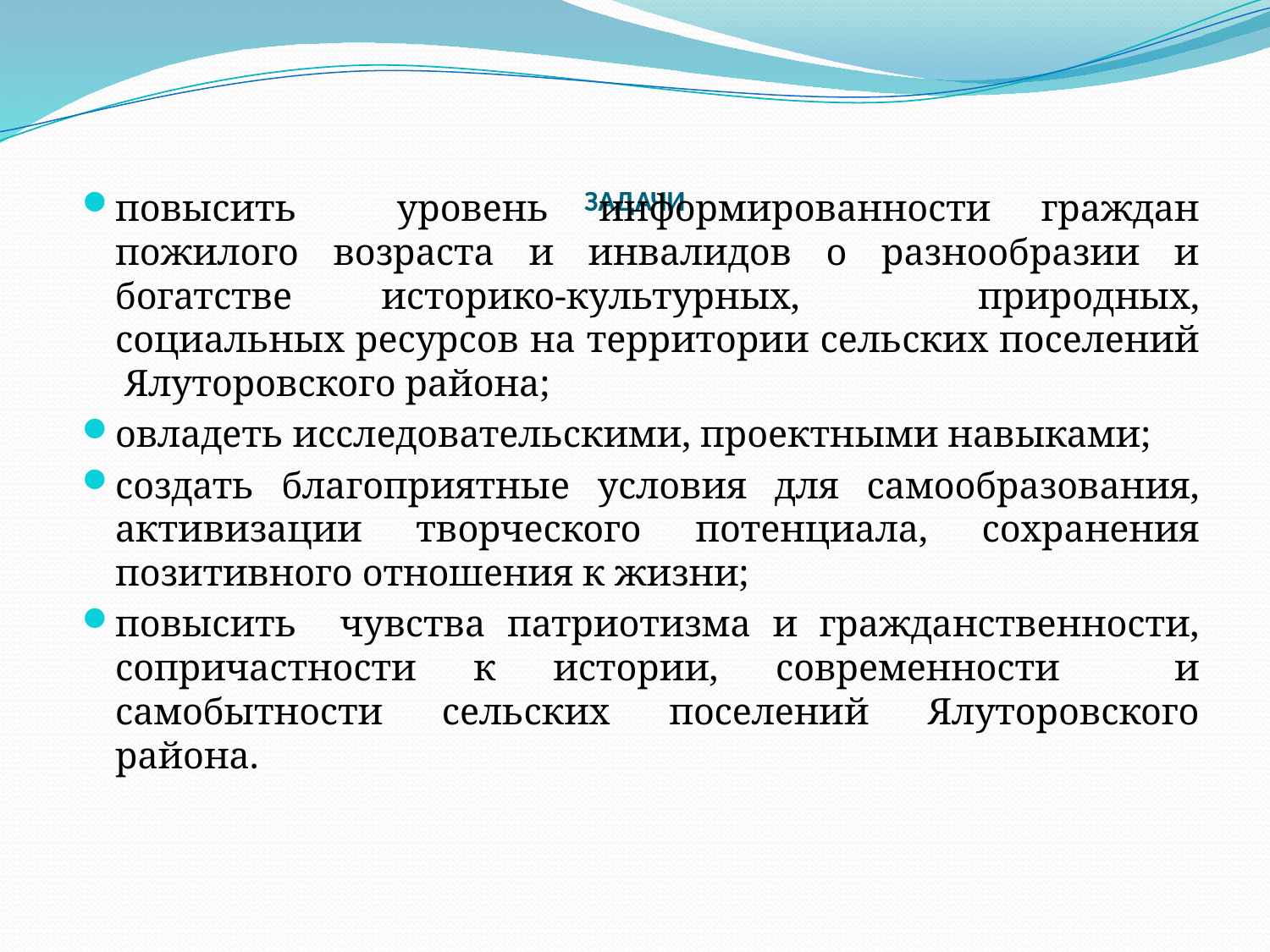

# ЗАДАЧИ
повысить  уровень информированности граждан пожилого возраста и инвалидов о разнообразии и богатстве историко-культурных,  природных, социальных ресурсов на территории сельских поселений  Ялуторовского района;
овладеть исследовательскими, проектными навыками;
создать благоприятные условия для самообразования, активизации творческого потенциала, сохранения позитивного отношения к жизни;
повысить  чувства патриотизма и гражданственности, сопричастности к истории, современности  и самобытности сельских поселений Ялуторовского района.